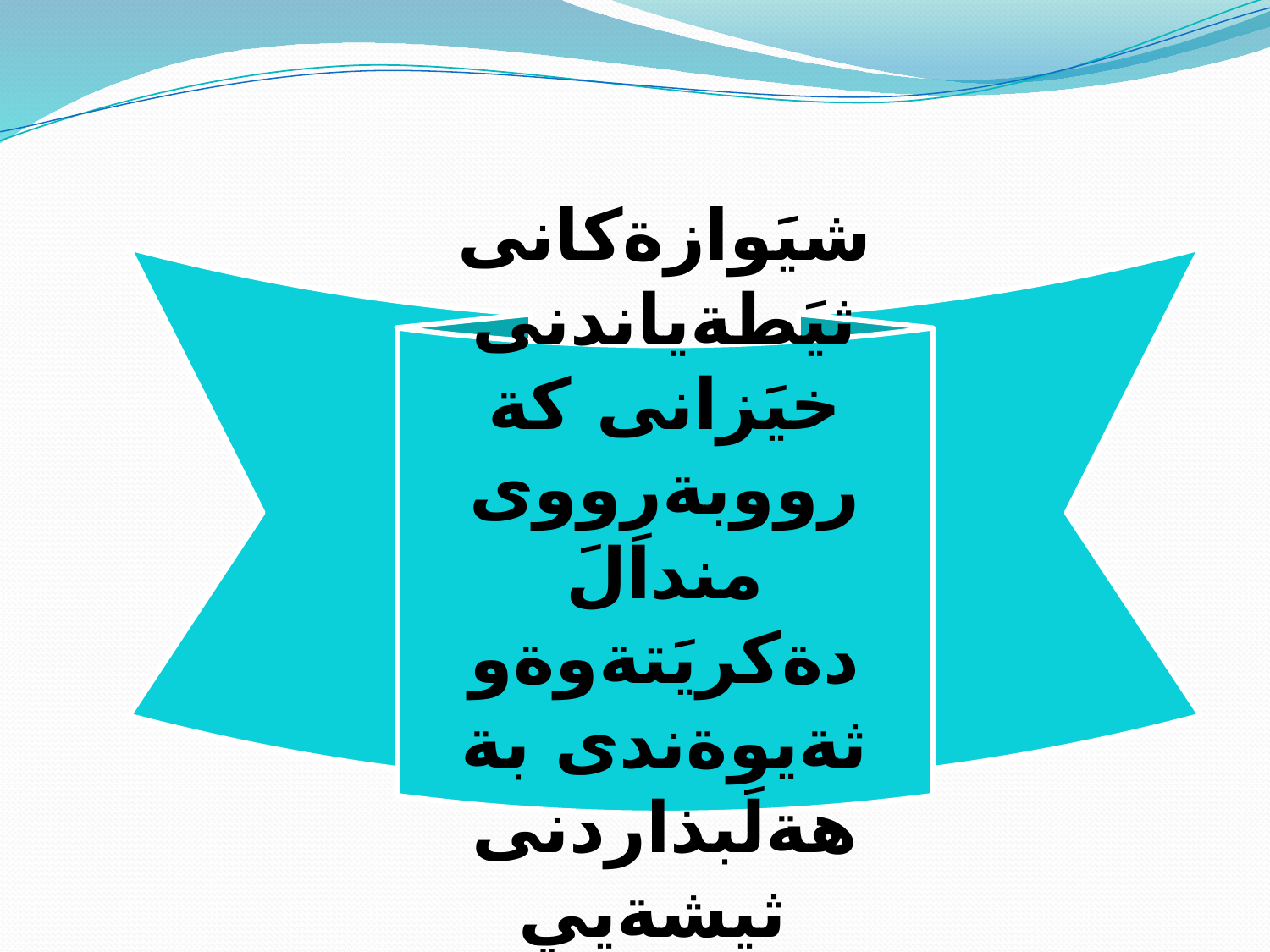

شيَوازةكانى ثيَطةياندنى خيَزانى كة رووبةرِووى مندالَ دةكريَتةوةو ثةيوةندى بة هةلَبذاردنى ثيشةيي